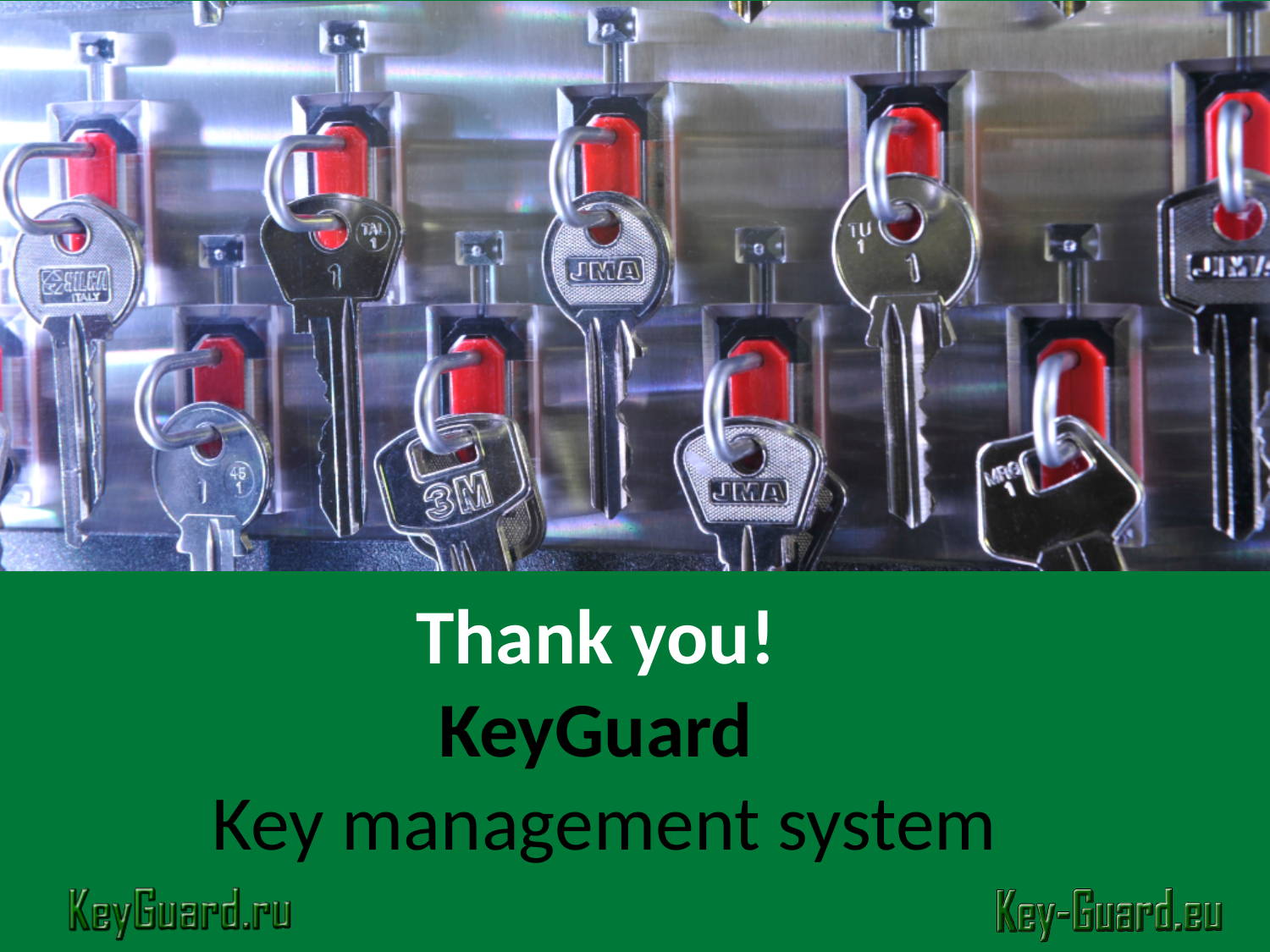

# Thank you! KeyGuard Key management system